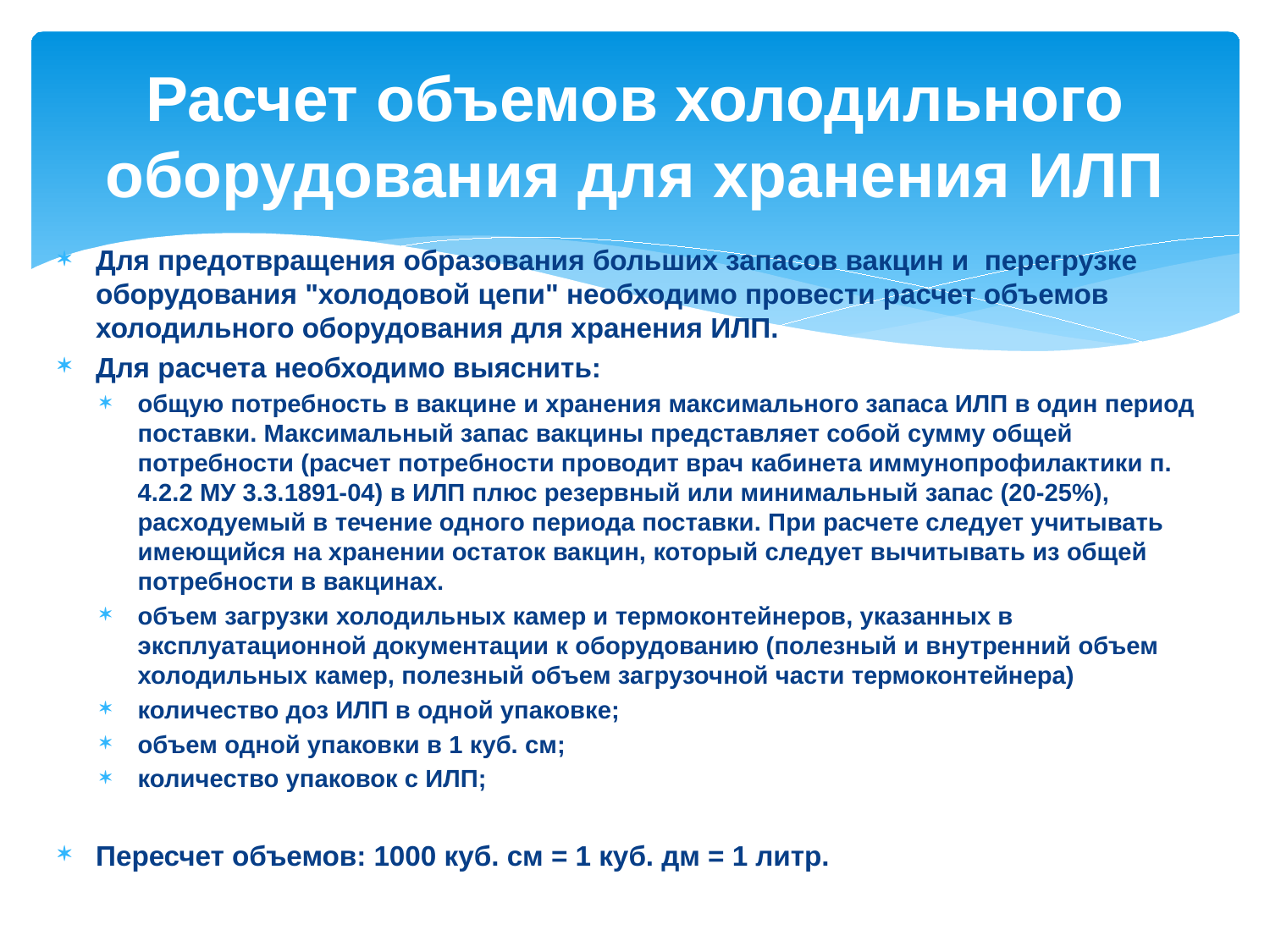

# Расчет объемов холодильного оборудования для хранения ИЛП
Для предотвращения образования больших запасов вакцин и  перегрузке оборудования "холодовой цепи" необходимо провести расчет объемов холодильного оборудования для хранения ИЛП.
Для расчета необходимо выяснить:
общую потребность в вакцине и хранения максимального запаса ИЛП в один период поставки. Максимальный запас вакцины представляет собой сумму общей потребности (расчет потребности проводит врач кабинета иммунопрофилактики п. 4.2.2 МУ 3.3.1891-04) в ИЛП плюс резервный или минимальный запас (20-25%), расходуемый в течение одного периода поставки. При расчете следует учитывать имеющийся на хранении остаток вакцин, который следует вычитывать из общей потребности в вакцинах.
объем загрузки холодильных камер и термоконтейнеров, указанных в эксплуатационной документации к оборудованию (полезный и внутренний объем холодильных камер, полезный объем загрузочной части термоконтейнера)
количество доз ИЛП в одной упаковке;
объем одной упаковки в 1 куб. см;
количество упаковок с ИЛП;

Пересчет объемов: 1000 куб. см = 1 куб. дм = 1 литр.